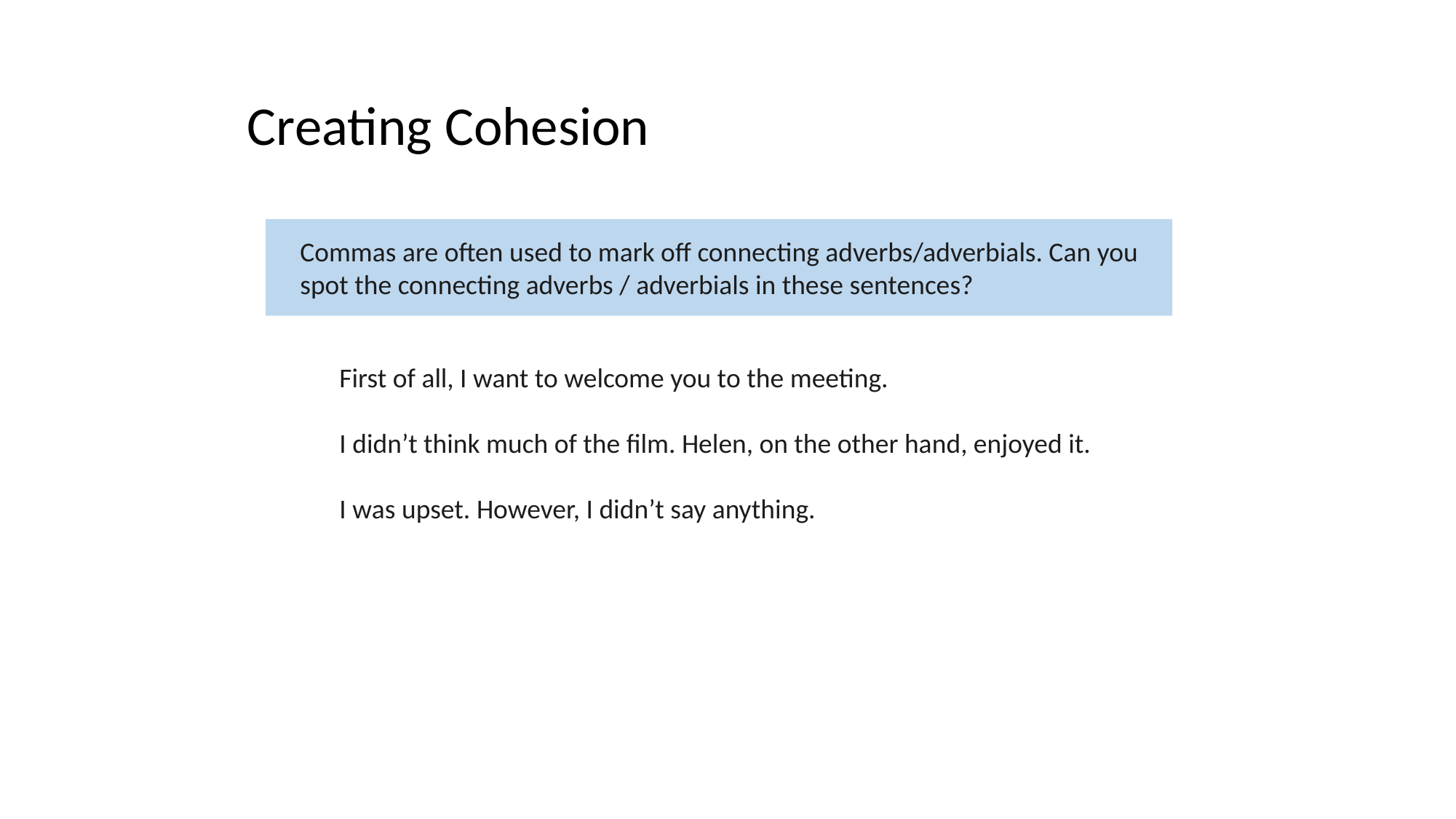

# Creating Cohesion
Commas are often used to mark off connecting adverbs/adverbials. Can you spot the connecting adverbs / adverbials in these sentences?
First of all, I want to welcome you to the meeting.
I didn’t think much of the film. Helen, on the other hand, enjoyed it.
I was upset. However, I didn’t say anything.